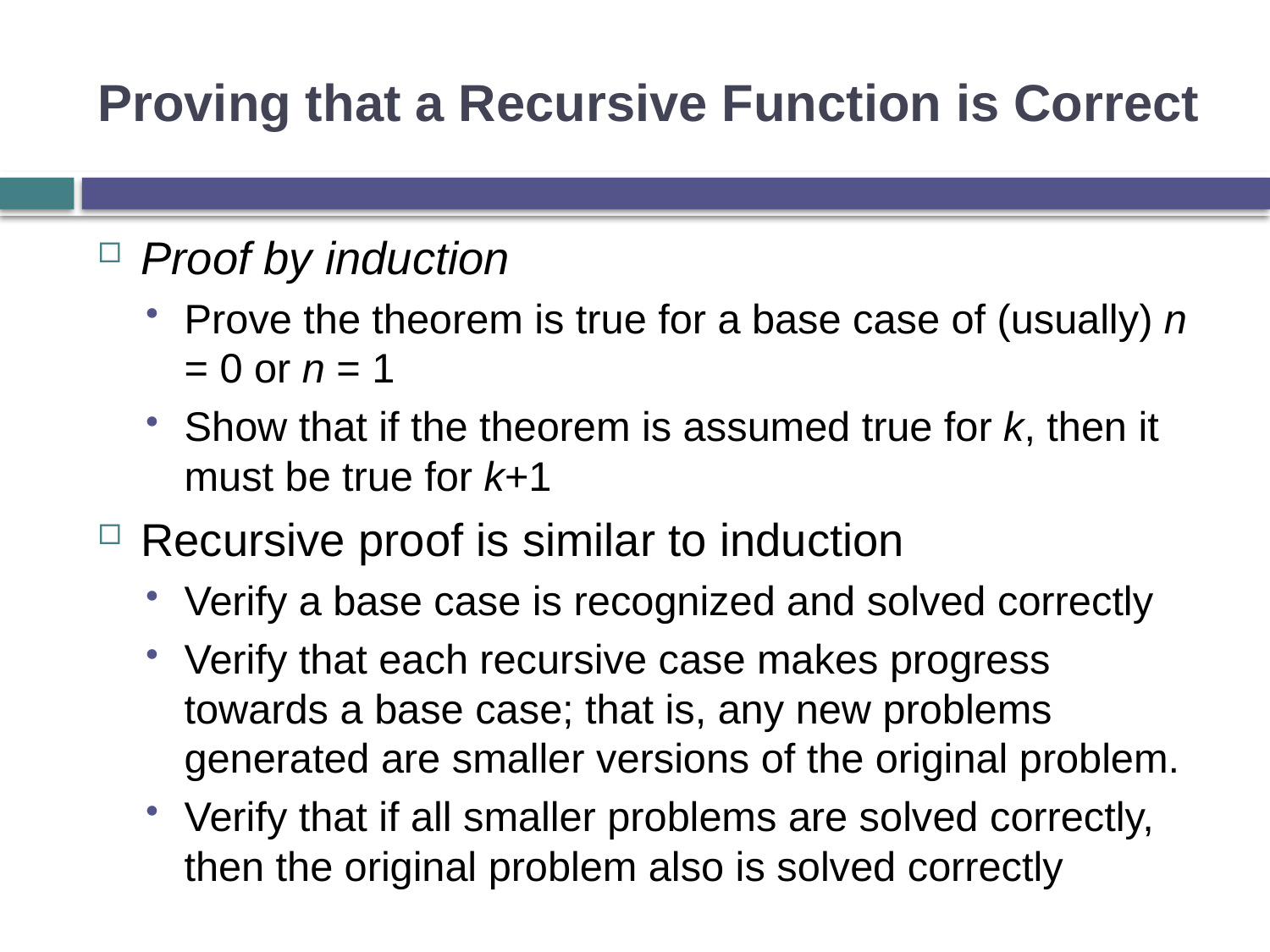

# Proving that a Recursive Function is Correct
Proof by induction
Prove the theorem is true for a base case of (usually) n = 0 or n = 1
Show that if the theorem is assumed true for k, then it must be true for k+1
Recursive proof is similar to induction
Verify a base case is recognized and solved correctly
Verify that each recursive case makes progress towards a base case; that is, any new problems generated are smaller versions of the original problem.
Verify that if all smaller problems are solved correctly, then the original problem also is solved correctly